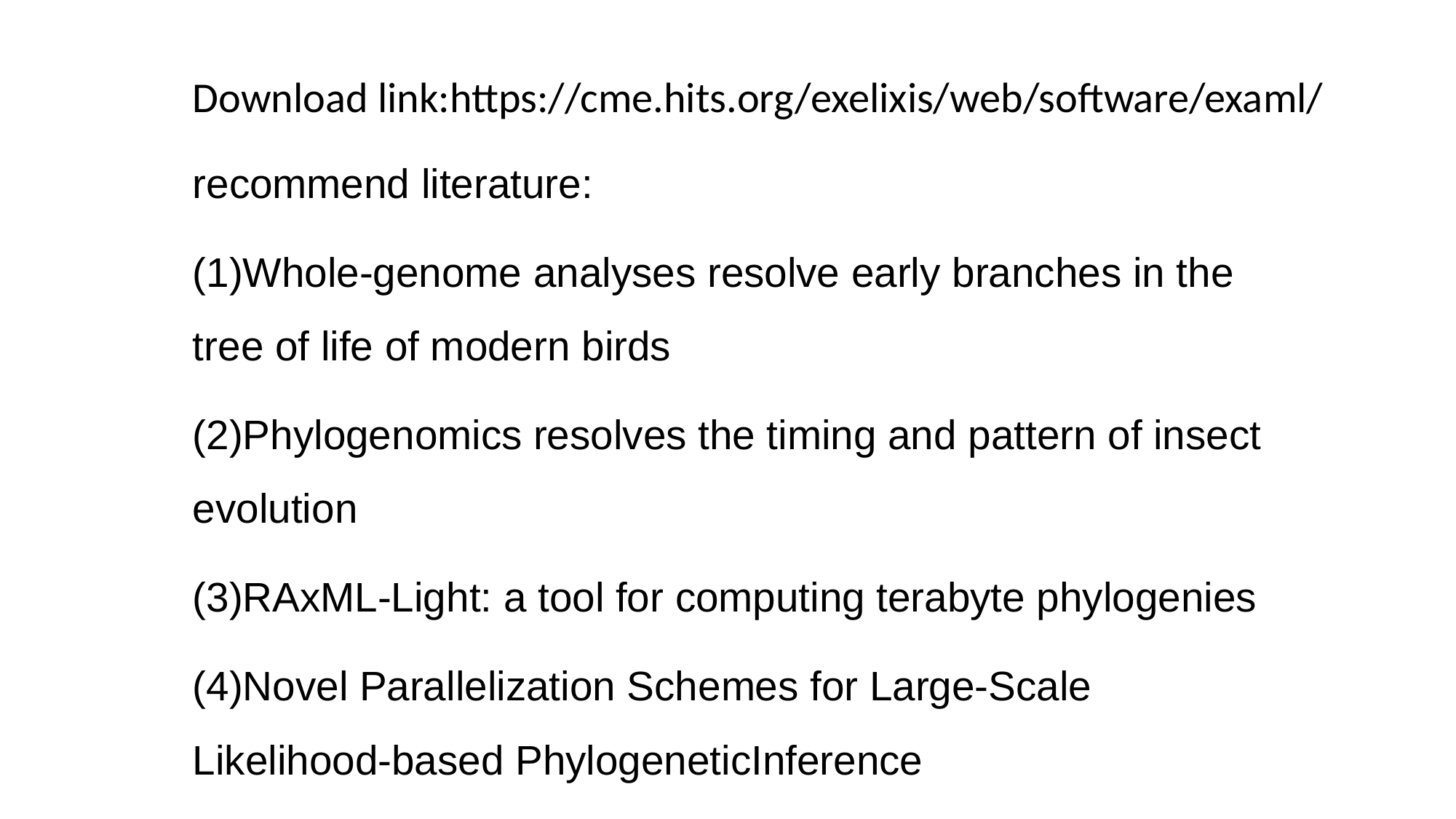

# Download link:https://cme.hits.org/exelixis/web/software/examl/
recommend literature:
(1)Whole-genome analyses resolve early branches in the tree of life of modern birds
(2)Phylogenomics resolves the timing and pattern of insect evolution
(3)RAxML-Light: a tool for computing terabyte phylogenies
(4)Novel Parallelization Schemes for Large-Scale Likelihood-based PhylogeneticInference